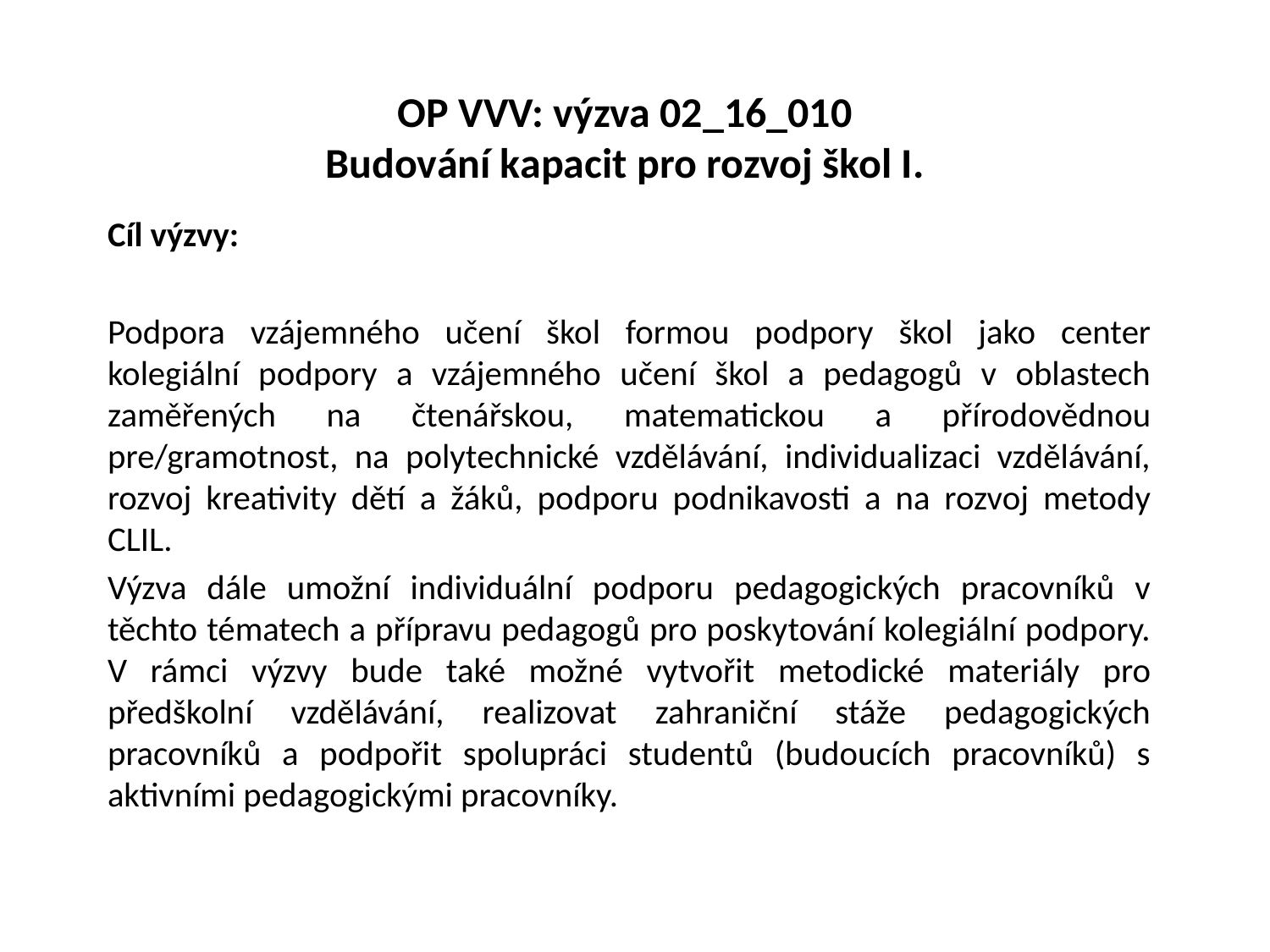

# OP VVV: výzva 02_16_010 Budování kapacit pro rozvoj škol I.
Cíl výzvy:

Podpora vzájemného učení škol formou podpory škol jako center kolegiální podpory a vzájemného učení škol a pedagogů v oblastech zaměřených na čtenářskou, matematickou a přírodovědnou pre/gramotnost, na polytechnické vzdělávání, individualizaci vzdělávání, rozvoj kreativity dětí a žáků, podporu podnikavosti a na rozvoj metody CLIL.
Výzva dále umožní individuální podporu pedagogických pracovníků v těchto tématech a přípravu pedagogů pro poskytování kolegiální podpory. V rámci výzvy bude také možné vytvořit metodické materiály pro předškolní vzdělávání, realizovat zahraniční stáže pedagogických pracovníků a podpořit spolupráci studentů (budoucích pracovníků) s aktivními pedagogickými pracovníky.